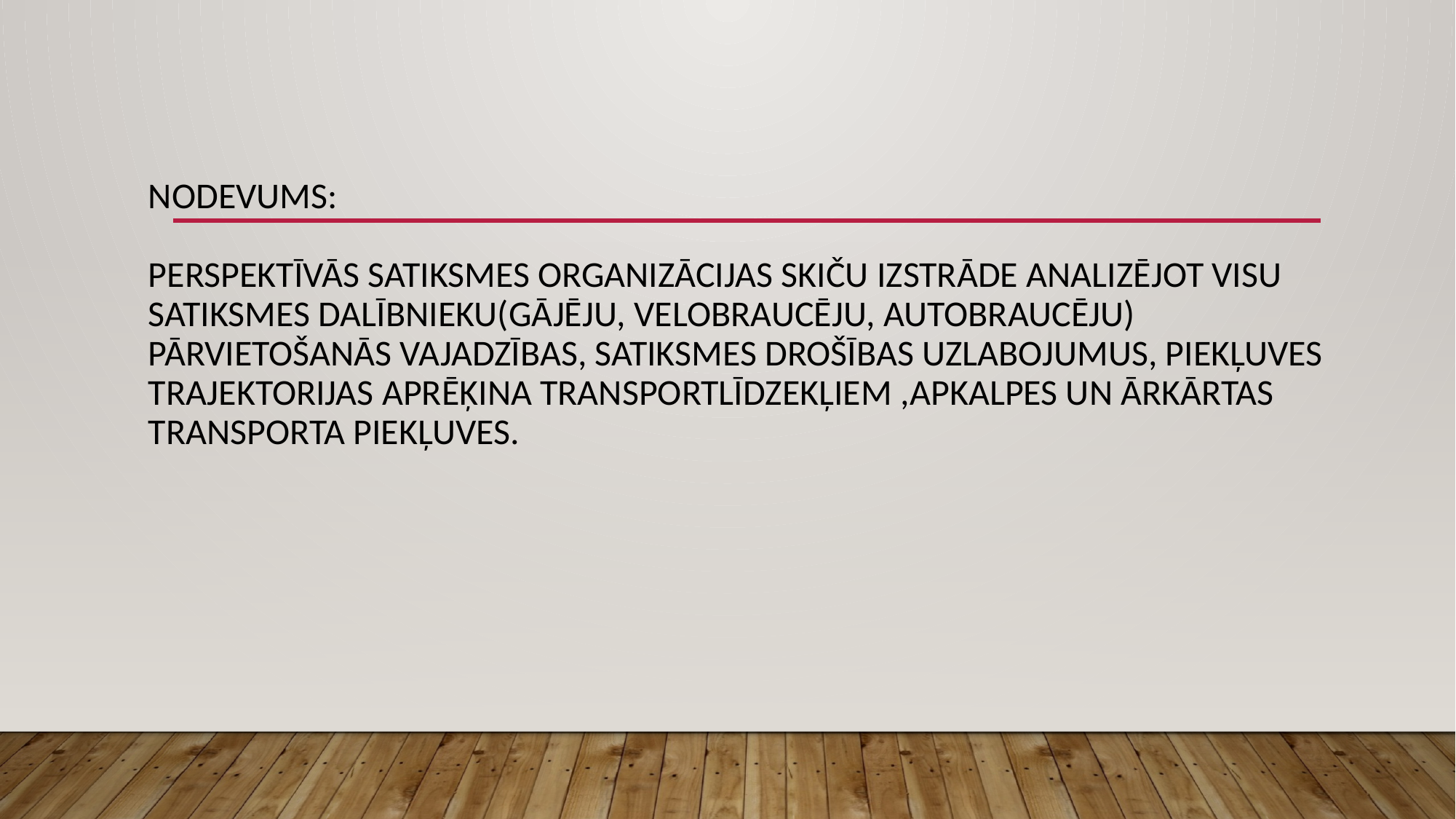

# Nodevums: Perspektīvās satiksmes organizācijas skiču izstrāde analizējot visu satiksmes dalībnieku(gājēju, velobraucēju, autobraucēju) pārvietošanās vajadzības, satiksmes drošības uzlabojumus, piekļuves trajektorijas aprēķina transportlīdzekļiem ,apkalpes un ārkārtas transporta piekļuves.